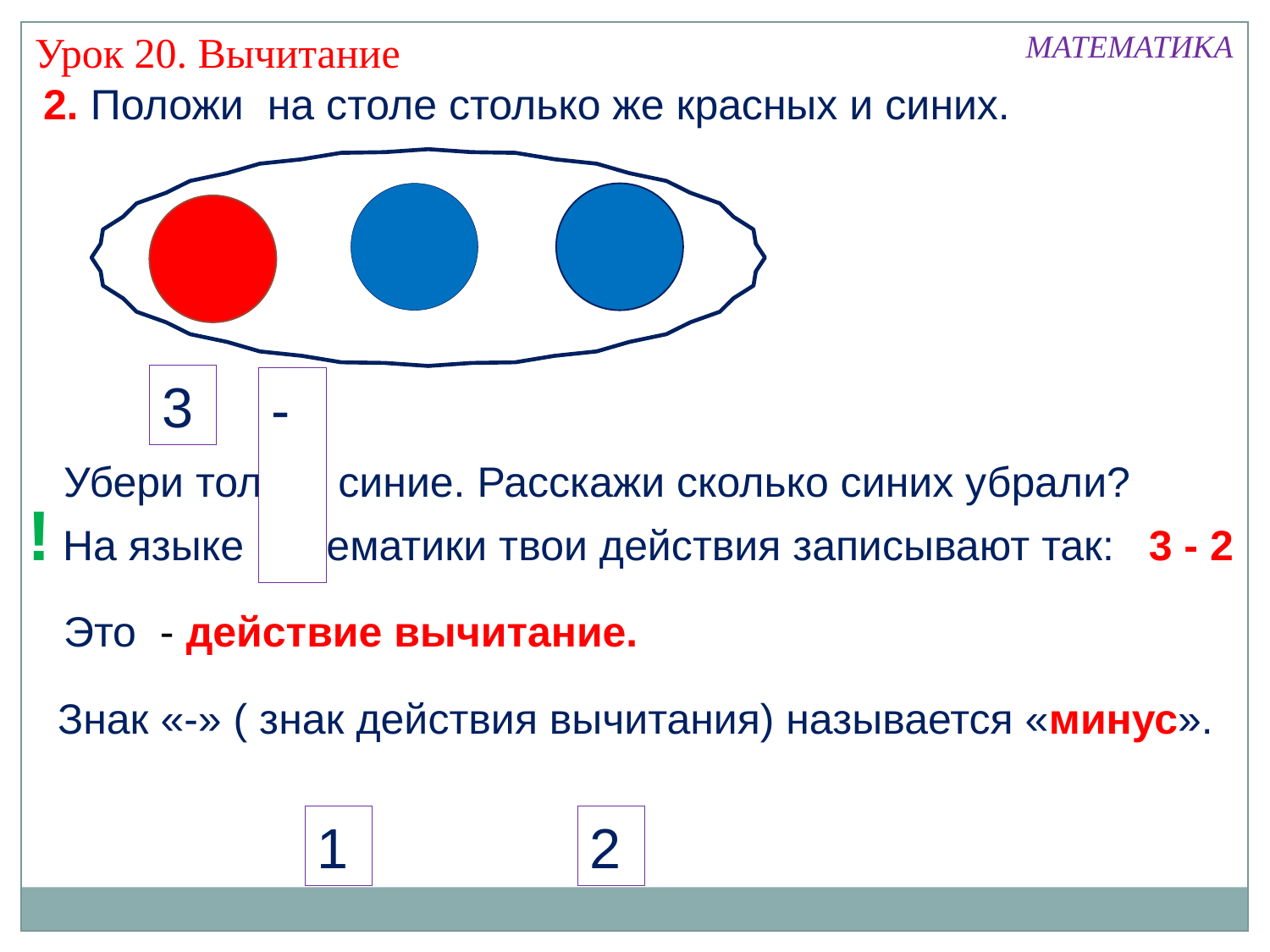

Урок 20. Вычитание
МАТЕМАТИКА
2. Положи  на столе столько же красных и синих.

3
-
Убери только синие. Расскажи сколько синих убрали?
! На языке математики твои действия записывают так:
3 - 2
Это  - действие вычитание.
Знак «-» ( знак действия вычитания) называется «минус».
1
2